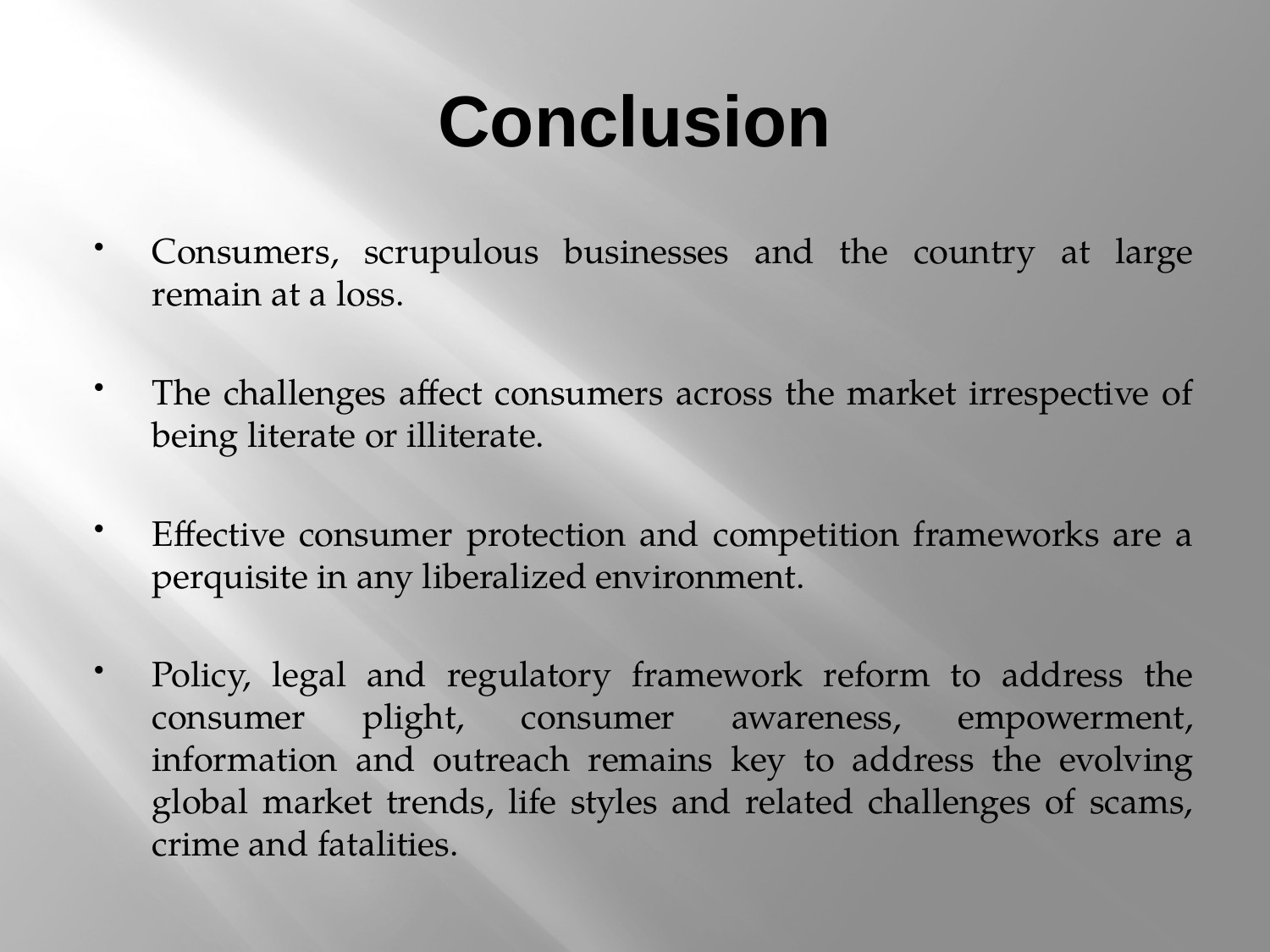

# Conclusion
Consumers, scrupulous businesses and the country at large remain at a loss.

The challenges affect consumers across the market irrespective of being literate or illiterate.

Effective consumer protection and competition frameworks are a perquisite in any liberalized environment.

Policy, legal and regulatory framework reform to address the consumer plight, consumer awareness, empowerment, information and outreach remains key to address the evolving global market trends, life styles and related challenges of scams, crime and fatalities.